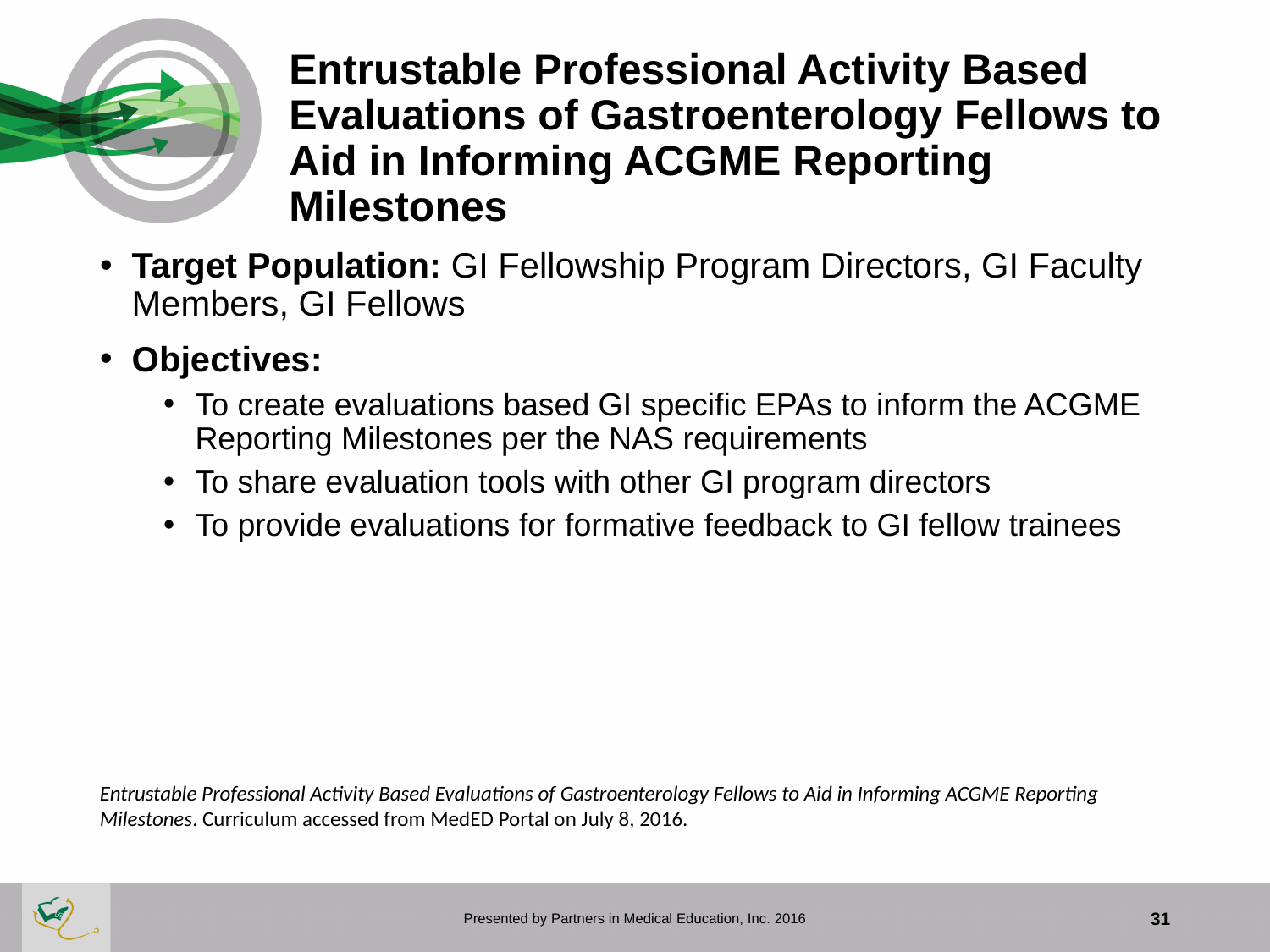

# Entrustable Professional Activity Based Evaluations of Gastroenterology Fellows to Aid in Informing ACGME Reporting Milestones
Target Population: GI Fellowship Program Directors, GI Faculty Members, GI Fellows
Objectives:
To create evaluations based GI specific EPAs to inform the ACGME Reporting Milestones per the NAS requirements
To share evaluation tools with other GI program directors
To provide evaluations for formative feedback to GI fellow trainees
Entrustable Professional Activity Based Evaluations of Gastroenterology Fellows to Aid in Informing ACGME Reporting Milestones. Curriculum accessed from MedED Portal on July 8, 2016.
Presented by Partners in Medical Education, Inc. 2016
31